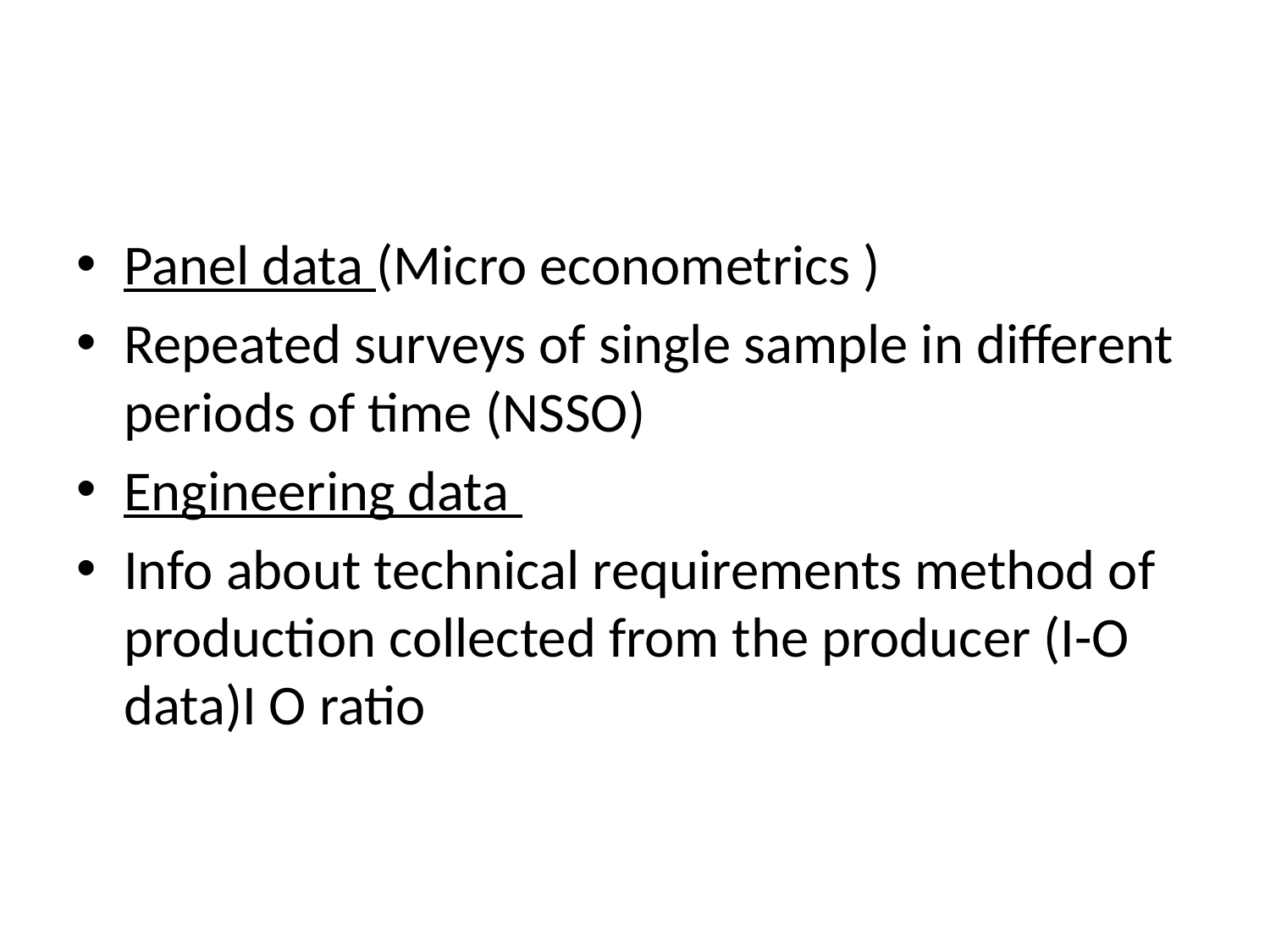

#
Panel data (Micro econometrics )
Repeated surveys of single sample in different periods of time (NSSO)
Engineering data
Info about technical requirements method of production collected from the producer (I-O data)I O ratio